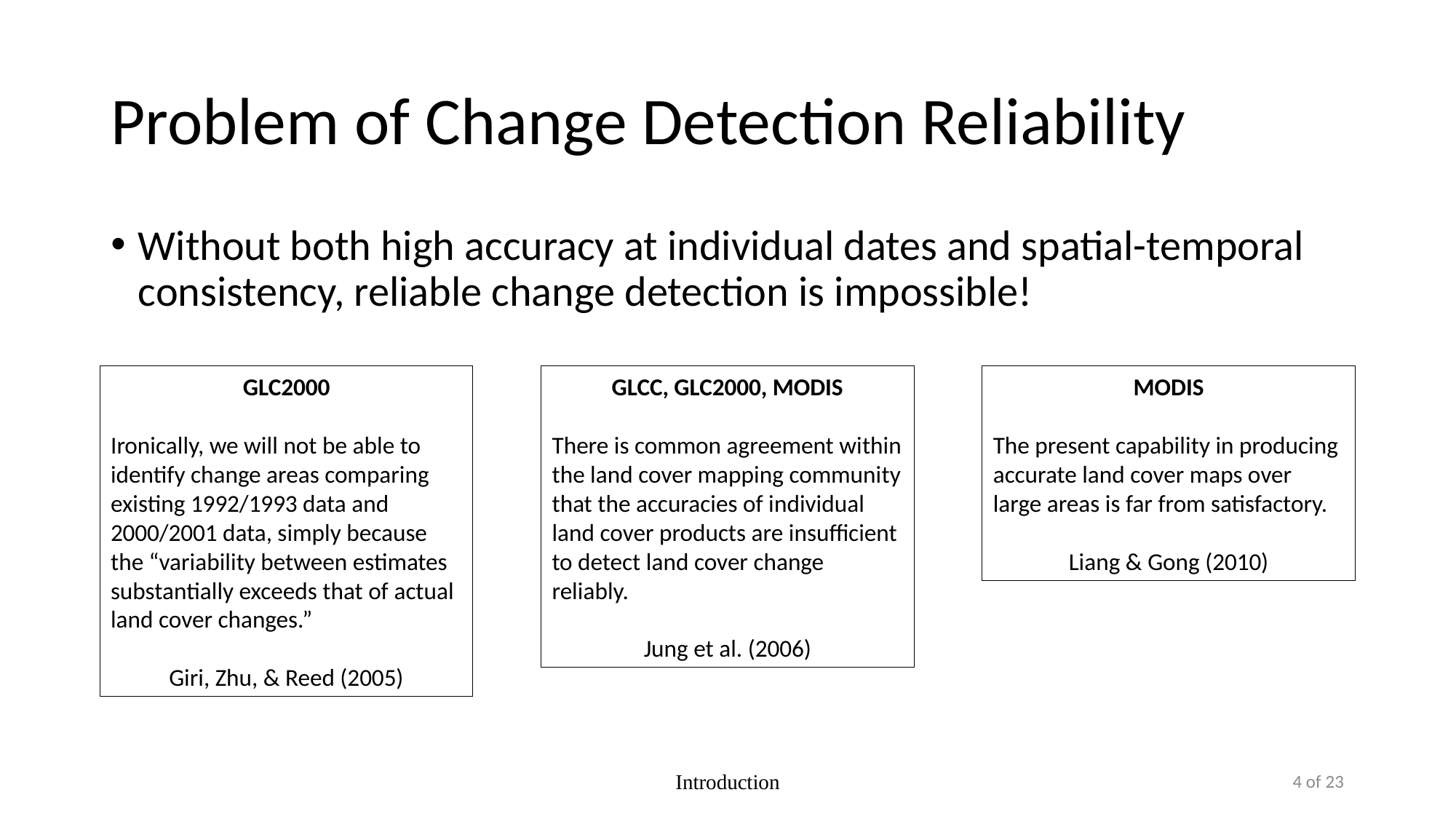

# Problem of Change Detection Reliability
Without both high accuracy at individual dates and spatial-temporal consistency, reliable change detection is impossible!
GLC2000

Ironically, we will not be able to identify change areas comparing existing 1992/1993 data and 2000/2001 data, simply because the “variability between estimates substantially exceeds that of actual land cover changes.”

Giri, Zhu, & Reed (2005)
GLCC, GLC2000, MODIS

There is common agreement within the land cover mapping community that the accuracies of individual land cover products are insufficient to detect land cover change reliably.

Jung et al. (2006)
MODIS

The present capability in producing accurate land cover maps over large areas is far from satisfactory.

Liang & Gong (2010)
Introduction
4 of 23